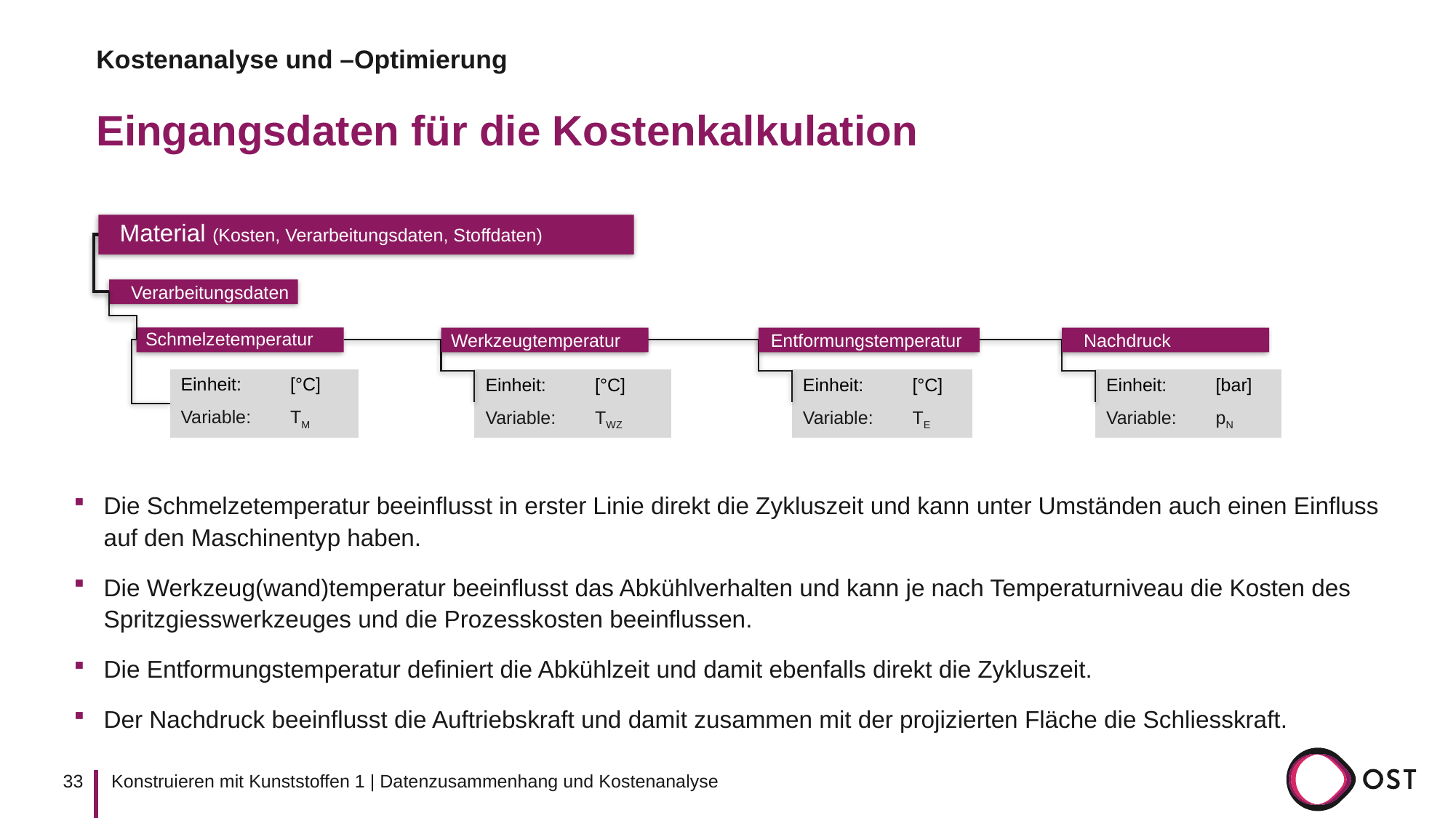

Kostenanalyse und –Optimierung
# Eingangsdaten für die Kostenkalkulation
Material (Kosten, Verarbeitungsdaten, Stoffdaten)

Verarbeitungsdaten

Schmelzetemperatur
Entformungstemperatur
Nachdruck
Werkzeugtemperatur

| Einheit: | [°C] |
| --- | --- |
| Variable: | TM |
| Einheit: | [°C] |
| --- | --- |
| Variable: | TWZ |
| Einheit: | [°C] |
| --- | --- |
| Variable: | TE |
| Einheit: | [bar] |
| --- | --- |
| Variable: | pN |
Die Schmelzetemperatur beeinflusst in erster Linie direkt die Zykluszeit und kann unter Umständen auch einen Einfluss auf den Maschinentyp haben.
Die Werkzeug(wand)temperatur beeinflusst das Abkühlverhalten und kann je nach Temperaturniveau die Kosten des Spritzgiesswerkzeuges und die Prozesskosten beeinflussen.
Die Entformungstemperatur definiert die Abkühlzeit und damit ebenfalls direkt die Zykluszeit.
Der Nachdruck beeinflusst die Auftriebskraft und damit zusammen mit der projizierten Fläche die Schliesskraft.
33
Konstruieren mit Kunststoffen 1 | Datenzusammenhang und Kostenanalyse